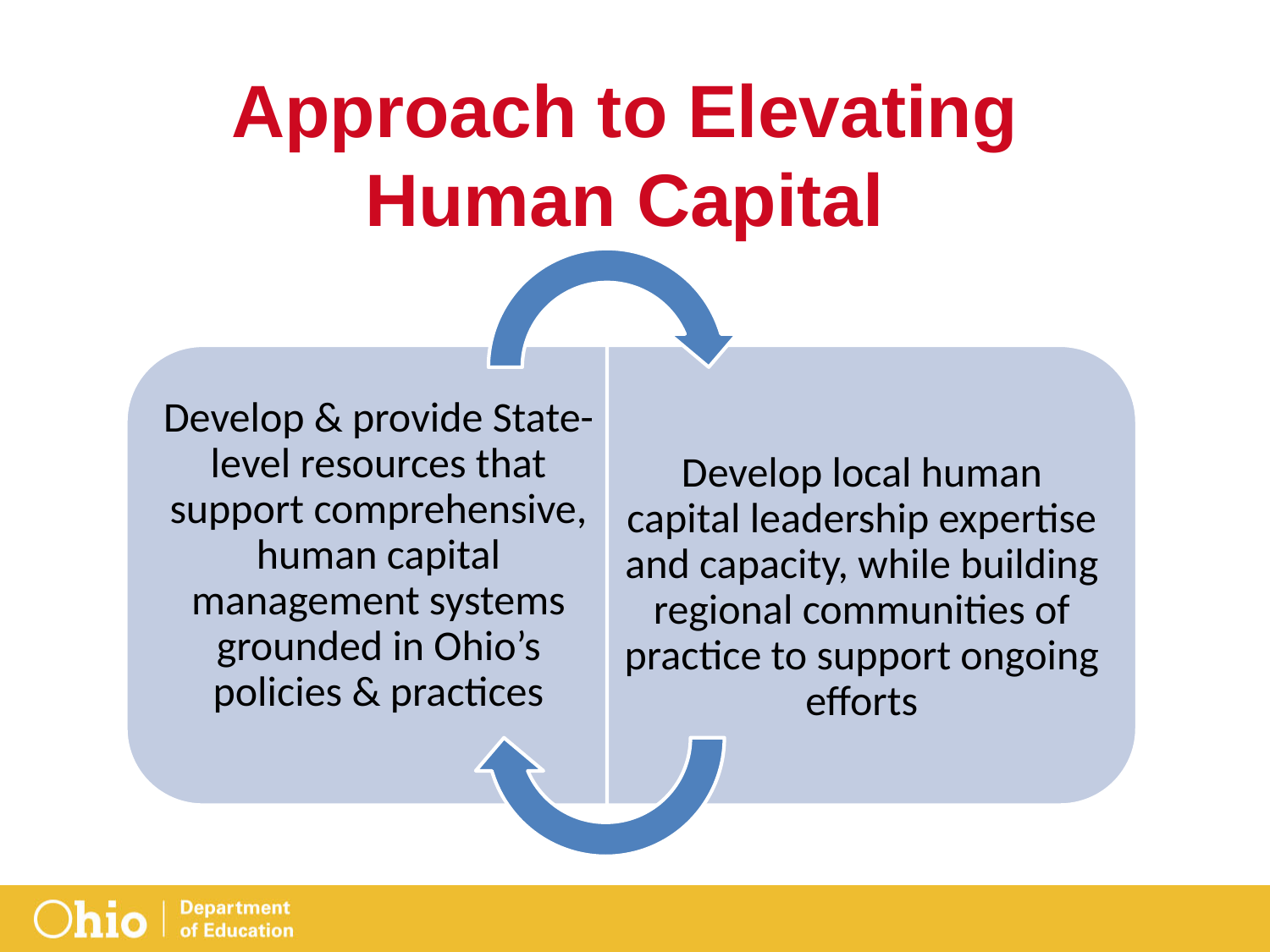

# Approach to Elevating Human Capital

Develop & provide State-level resources that support comprehensive, human capital management systems grounded in Ohio’s policies & practices

Develop local human capital leadership expertise and capacity, while building regional communities of practice to support ongoing efforts